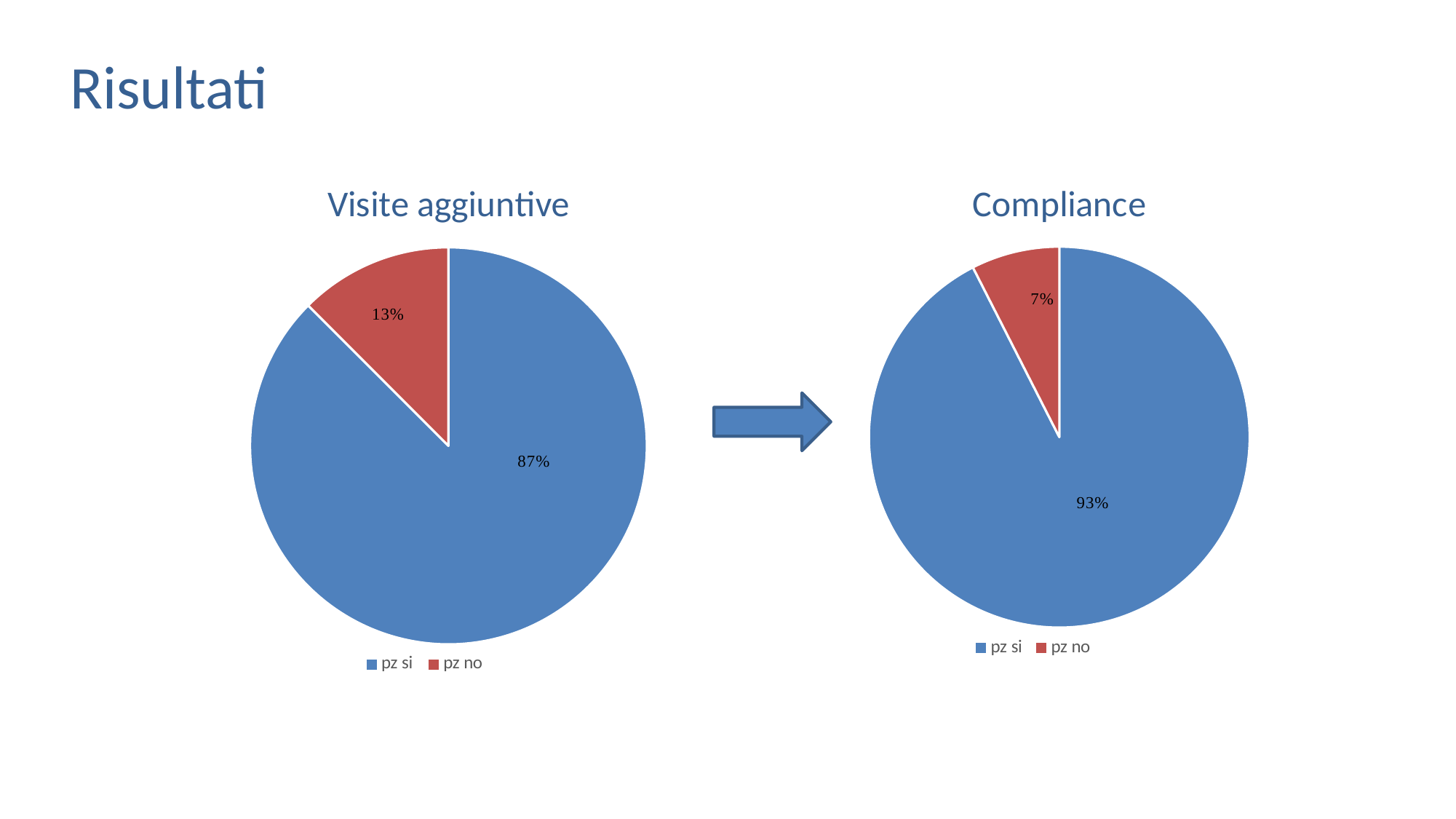

# Risultati

### Chart: Visite aggiuntive

| Category | visite aggiuntive |
|---|---|
| pz si | 35.0 |
| pz no | 5.0 |

### Chart: Compliance

| Category | compliance |
|---|---|
| pz si | 37.0 |
| pz no | 3.0 |